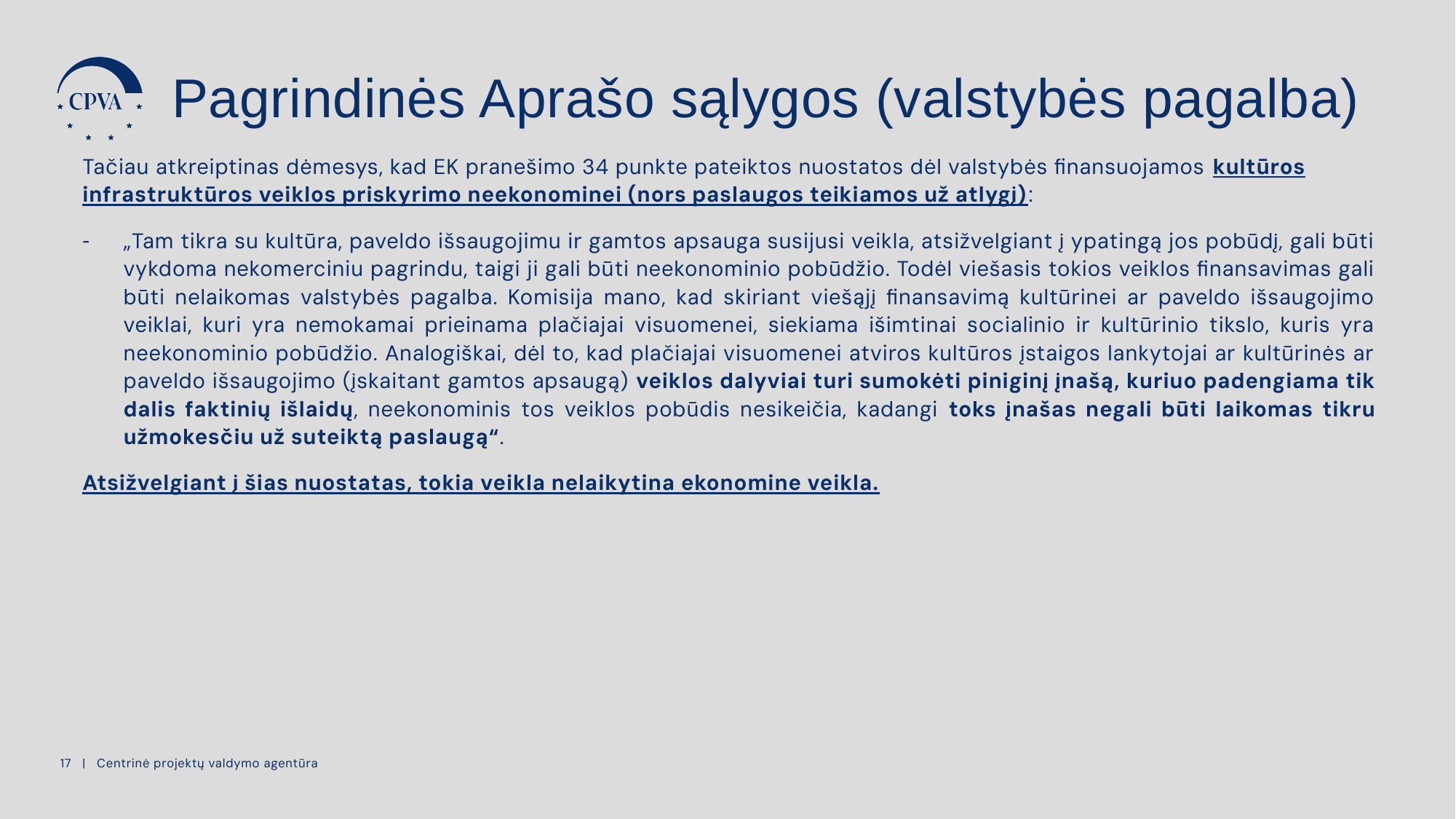

Pagrindinės Aprašo sąlygos (valstybės pagalba)

Tačiau atkreiptinas dėmesys, kad EK pranešimo 34 punkte pateiktos nuostatos dėl valstybės finansuojamos kultūros infrastruktūros veiklos priskyrimo neekonominei (nors paslaugos teikiamos už atlygį):
„Tam tikra su kultūra, paveldo išsaugojimu ir gamtos apsauga susijusi veikla, atsižvelgiant į ypatingą jos pobūdį, gali būti vykdoma nekomerciniu pagrindu, taigi ji gali būti neekonominio pobūdžio. Todėl viešasis tokios veiklos finansavimas gali būti nelaikomas valstybės pagalba. Komisija mano, kad skiriant viešąjį finansavimą kultūrinei ar paveldo išsaugojimo veiklai, kuri yra nemokamai prieinama plačiajai visuomenei, siekiama išimtinai socialinio ir kultūrinio tikslo, kuris yra neekonominio pobūdžio. Analogiškai, dėl to, kad plačiajai visuomenei atviros kultūros įstaigos lankytojai ar kultūrinės ar paveldo išsaugojimo (įskaitant gamtos apsaugą) veiklos dalyviai turi sumokėti piniginį įnašą, kuriuo padengiama tik dalis faktinių išlaidų, neekonominis tos veiklos pobūdis nesikeičia, kadangi toks įnašas negali būti laikomas tikru užmokesčiu už suteiktą paslaugą“.
Atsižvelgiant į šias nuostatas, tokia veikla nelaikytina ekonomine veikla.

17   |   Centrinė projektų valdymo agentūra